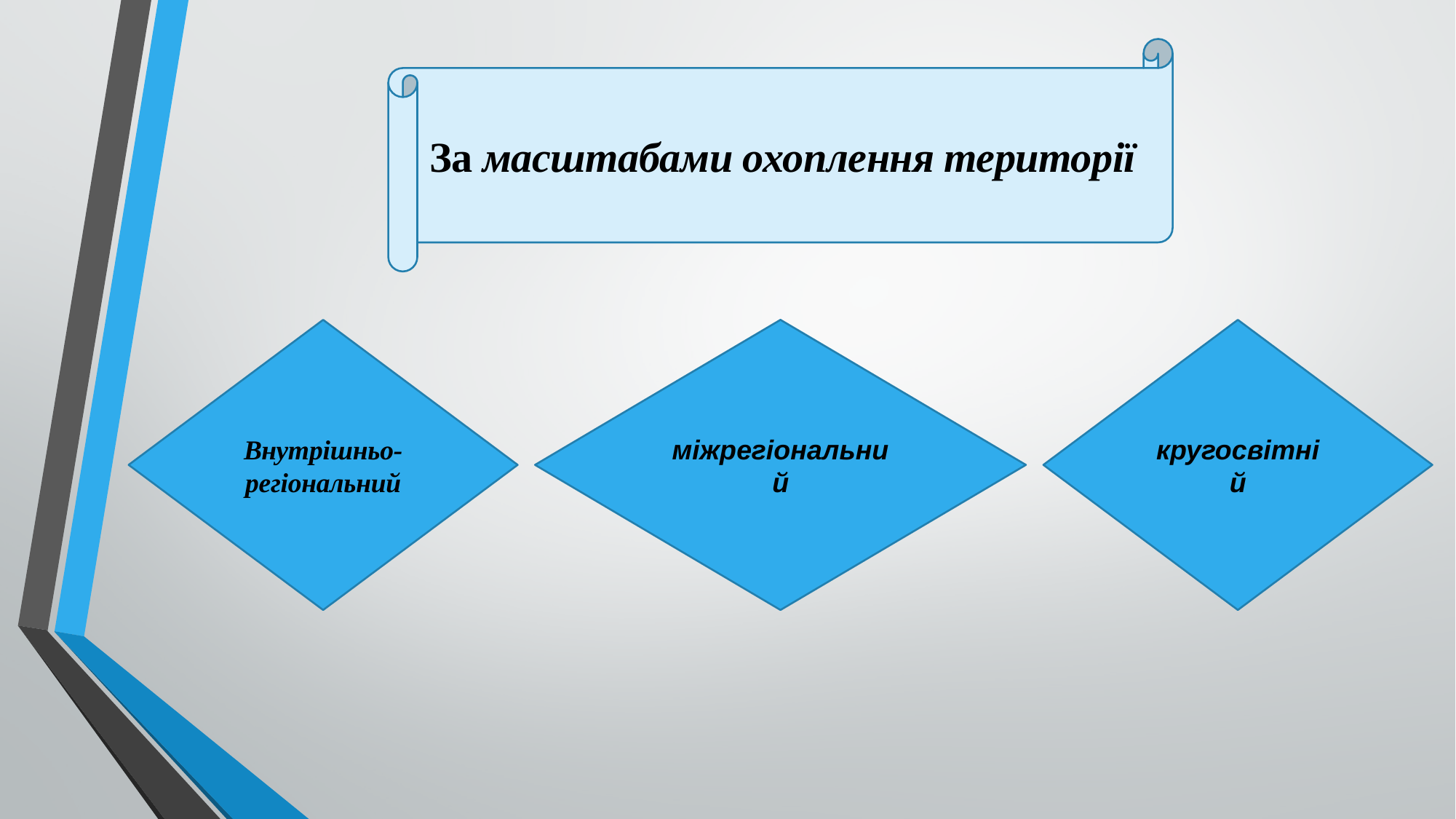

За масштабами охоплення території
Внутрішньо-регіональний
міжрегіональний
кругосвітній